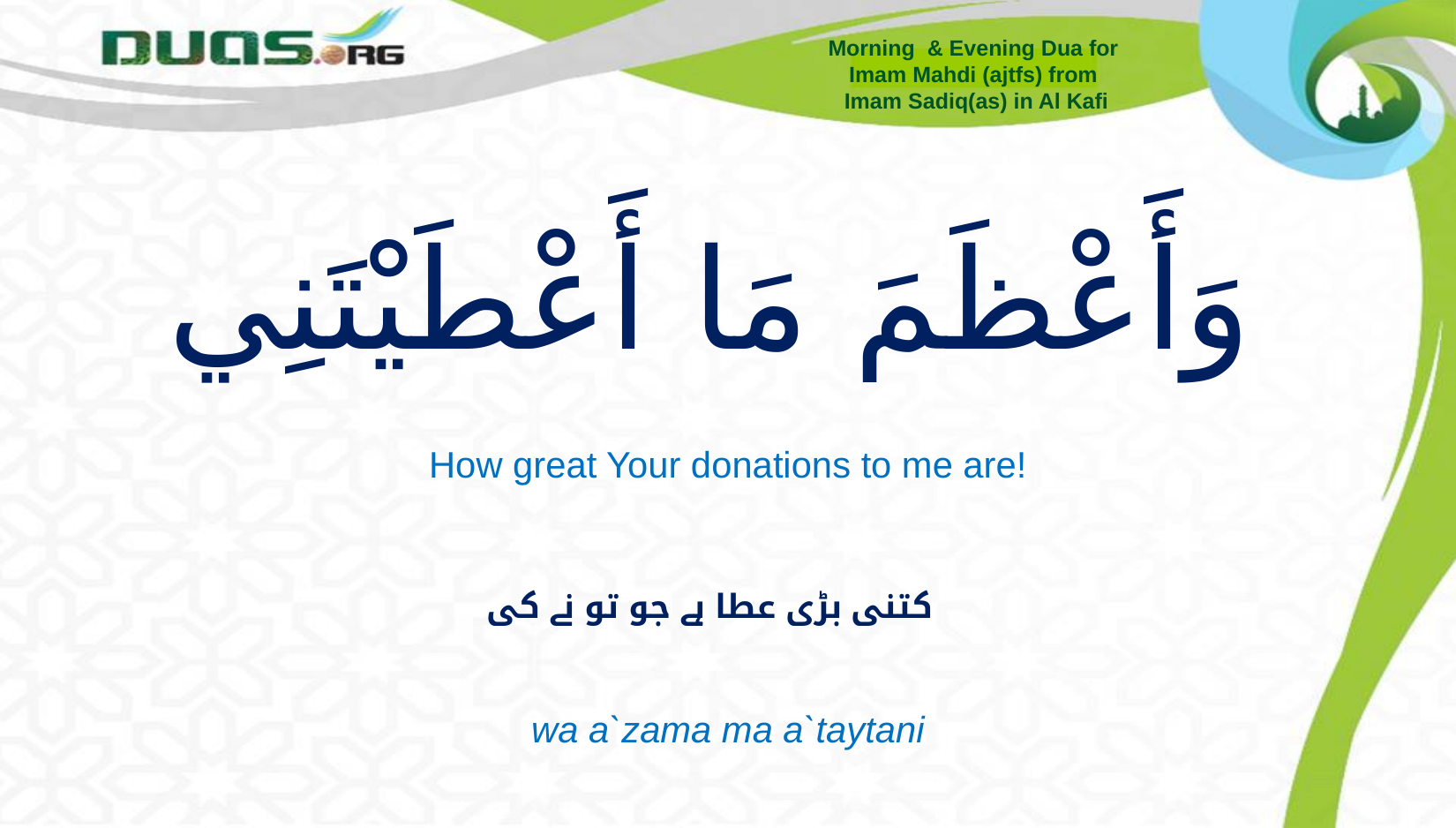

Morning  & Evening Dua for
Imam Mahdi (ajtfs) from
Imam Sadiq(as) in Al Kafi
# وَأَعْظَمَ مَا أَعْطَيْتَنِي
How great Your donations to me are!
کتنی بڑی عطا ہے جو تو نے کی
wa a`zama ma a`taytani